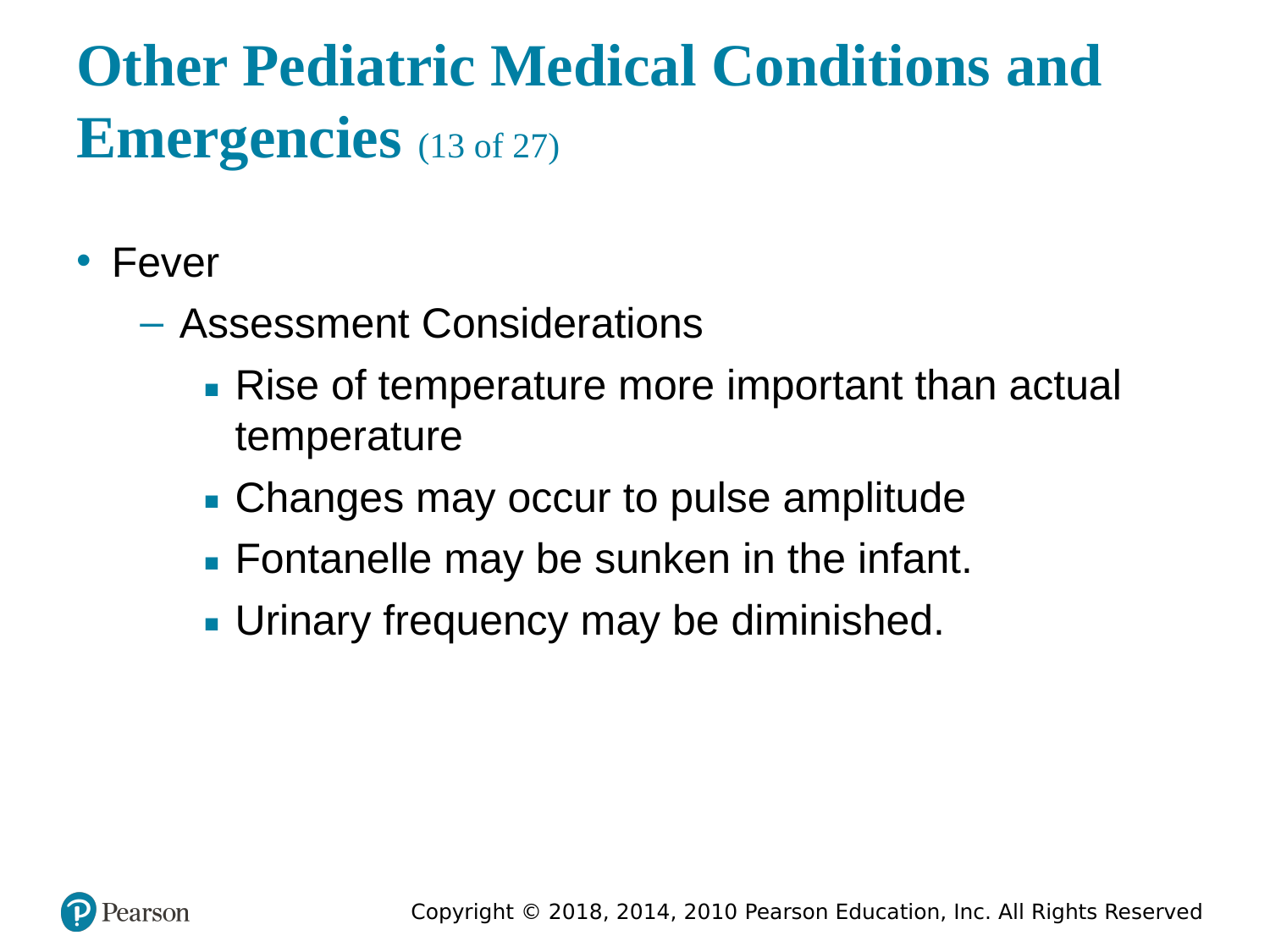

# Other Pediatric Medical Conditions and Emergencies (13 of 27)
Fever
Assessment Considerations
Rise of temperature more important than actual temperature
Changes may occur to pulse amplitude
Fontanelle may be sunken in the infant.
Urinary frequency may be diminished.